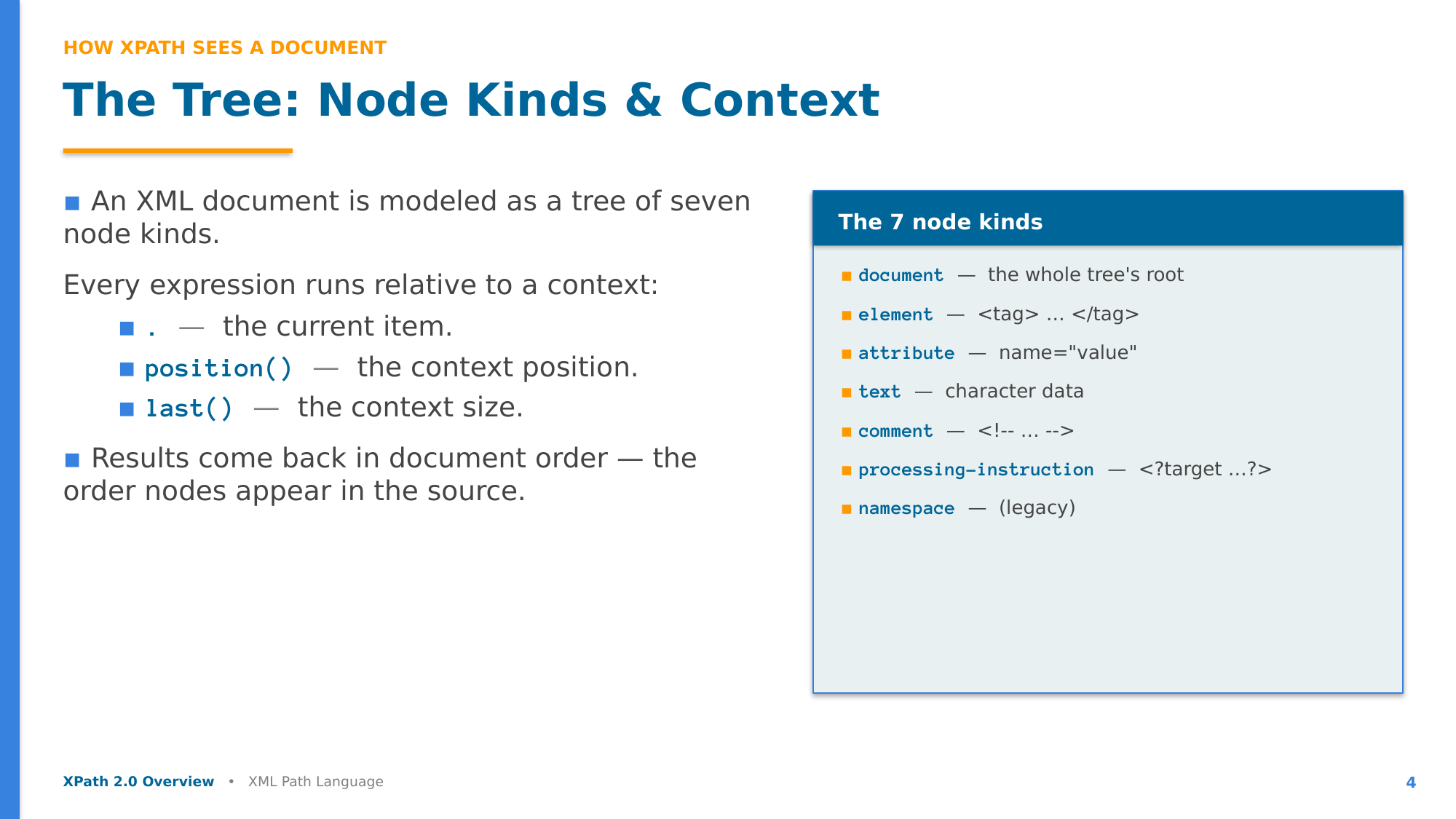

HOW XPATH SEES A DOCUMENT
The Tree: Node Kinds & Context

▪ An XML document is modeled as a tree of seven node kinds.
Every expression runs relative to a context:
▪ .  —  the current item.
▪ position()  —  the context position.
▪ last()  —  the context size.
▪ Results come back in document order — the order nodes appear in the source.

The 7 node kinds
▪ document  —  the whole tree's root
▪ element  —  <tag> … </tag>
▪ attribute  —  name="value"
▪ text  —  character data
▪ comment  —  <!-- … -->
▪ processing-instruction  —  <?target …?>
▪ namespace  —  (legacy)
XPath 2.0 Overview   •   XML Path Language
4